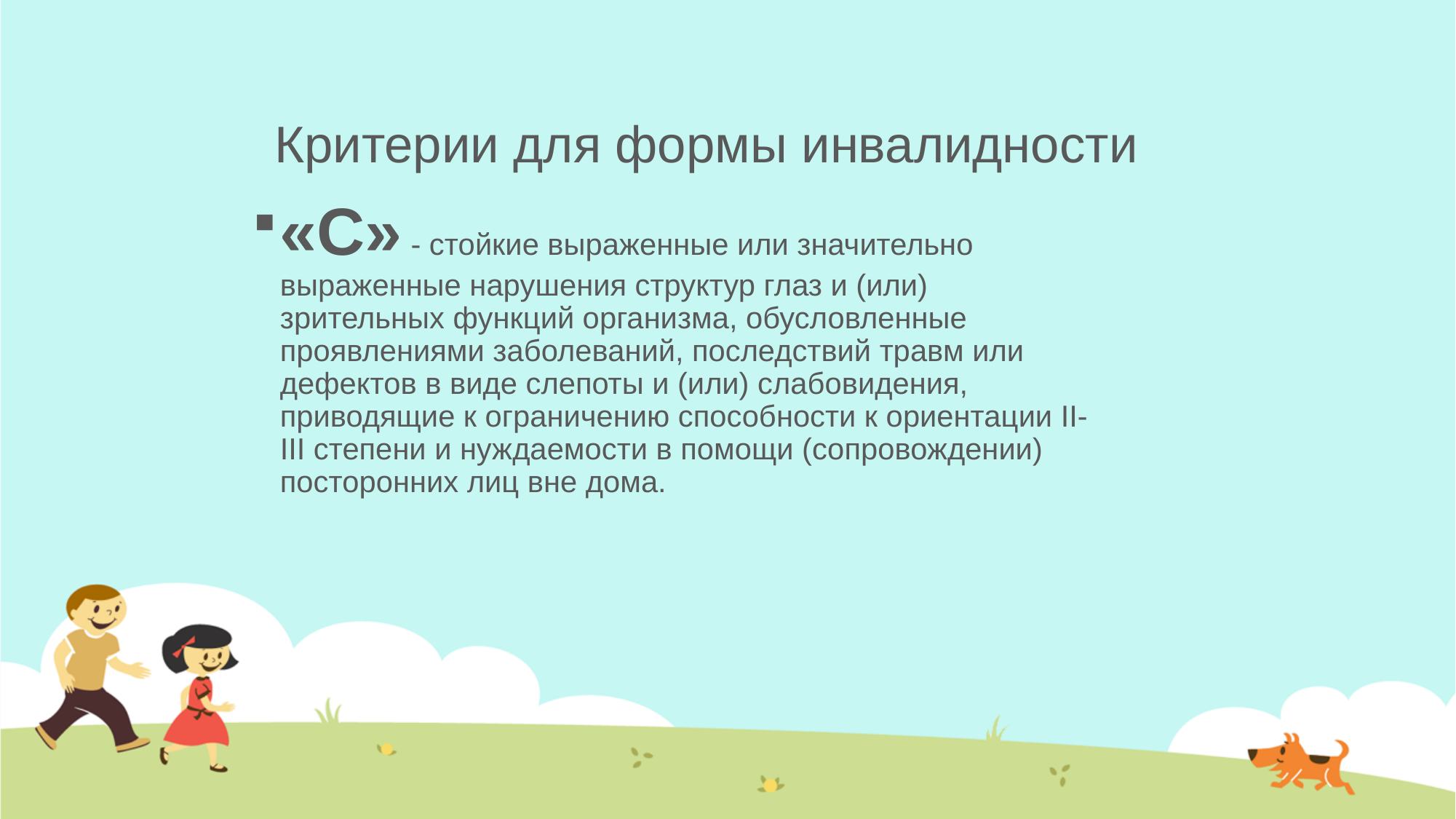

# Критерии для формы инвалидности
«С» - стойкие выраженные или значительно выраженные нарушения структур глаз и (или) зрительных функций организма, обусловленные проявлениями заболеваний, последствий травм или дефектов в виде слепоты и (или) слабовидения, приводящие к ограничению способности к ориентации II-III степени и нуждаемости в помощи (сопровождении) посторонних лиц вне дома.